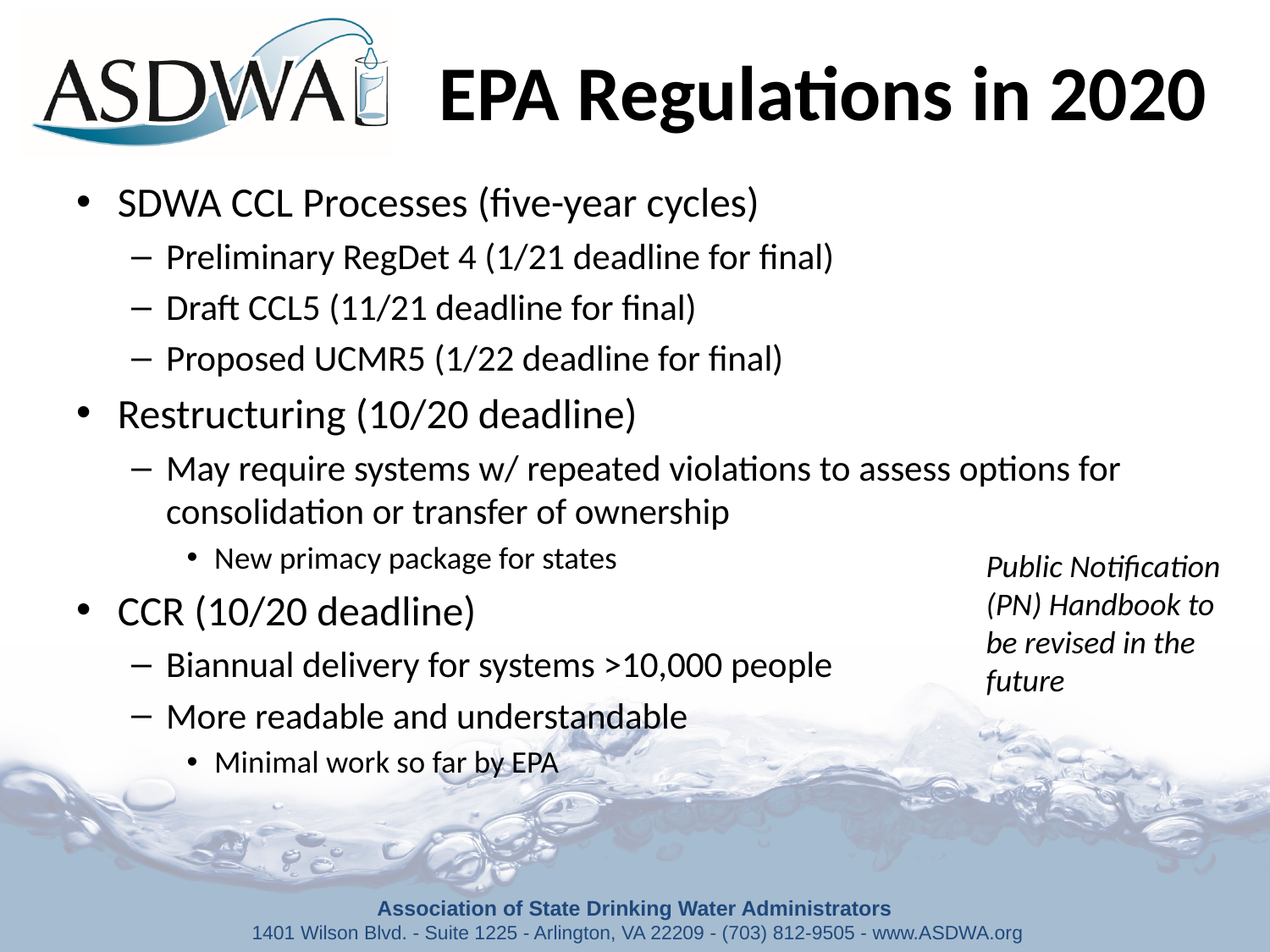

EPA Regulations in 2020
SDWA CCL Processes (five-year cycles)
Preliminary RegDet 4 (1/21 deadline for final)
Draft CCL5 (11/21 deadline for final)
Proposed UCMR5 (1/22 deadline for final)
Restructuring (10/20 deadline)
May require systems w/ repeated violations to assess options for consolidation or transfer of ownership
New primacy package for states
CCR (10/20 deadline)
Biannual delivery for systems >10,000 people
More readable and understandable
Minimal work so far by EPA

Public Notification (PN) Handbook to be revised in the future